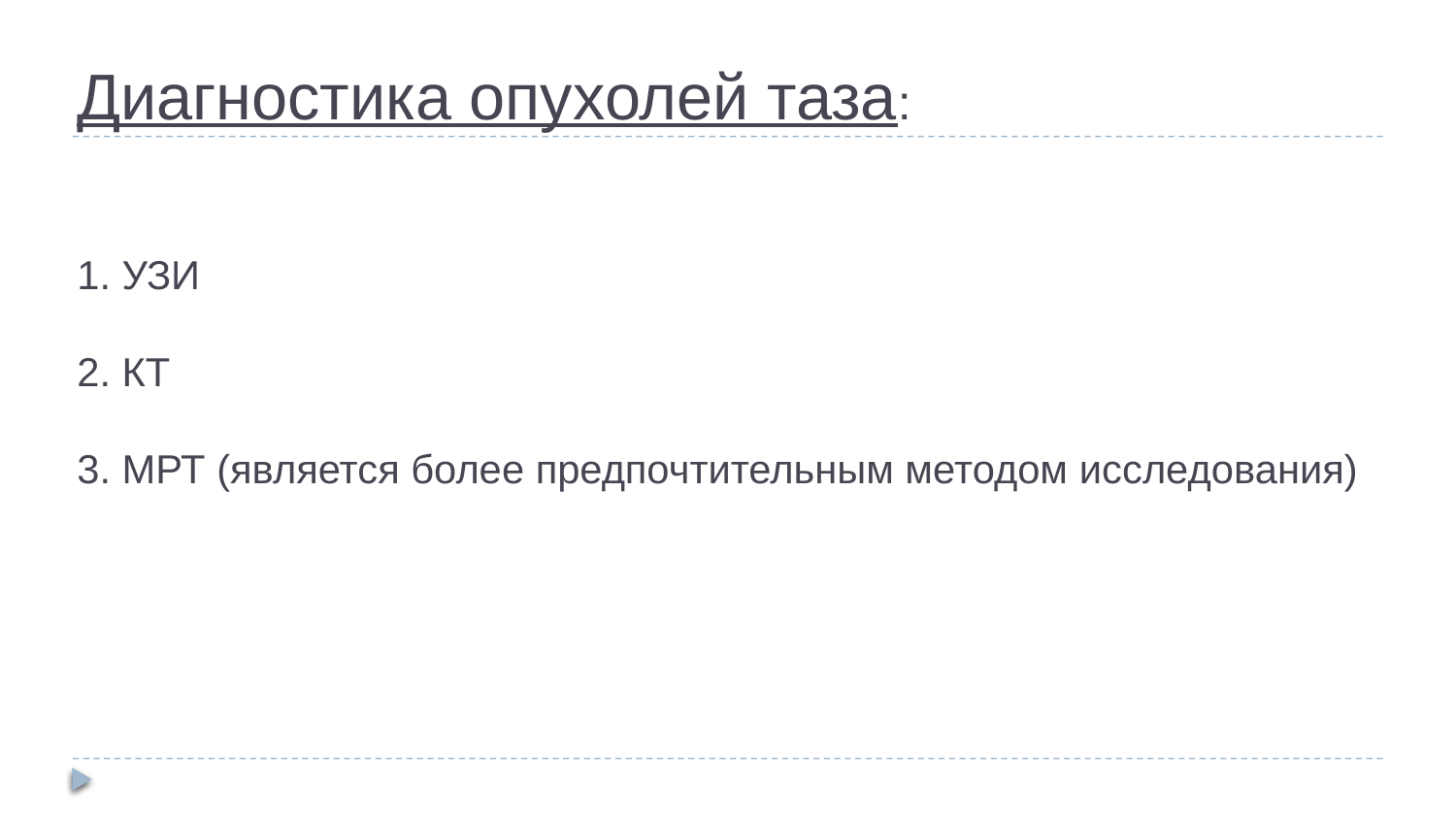

# Диагностика опухолей таза: 1. УЗИ 2. КТ 3. МРТ (является более предпочтительным методом исследования)